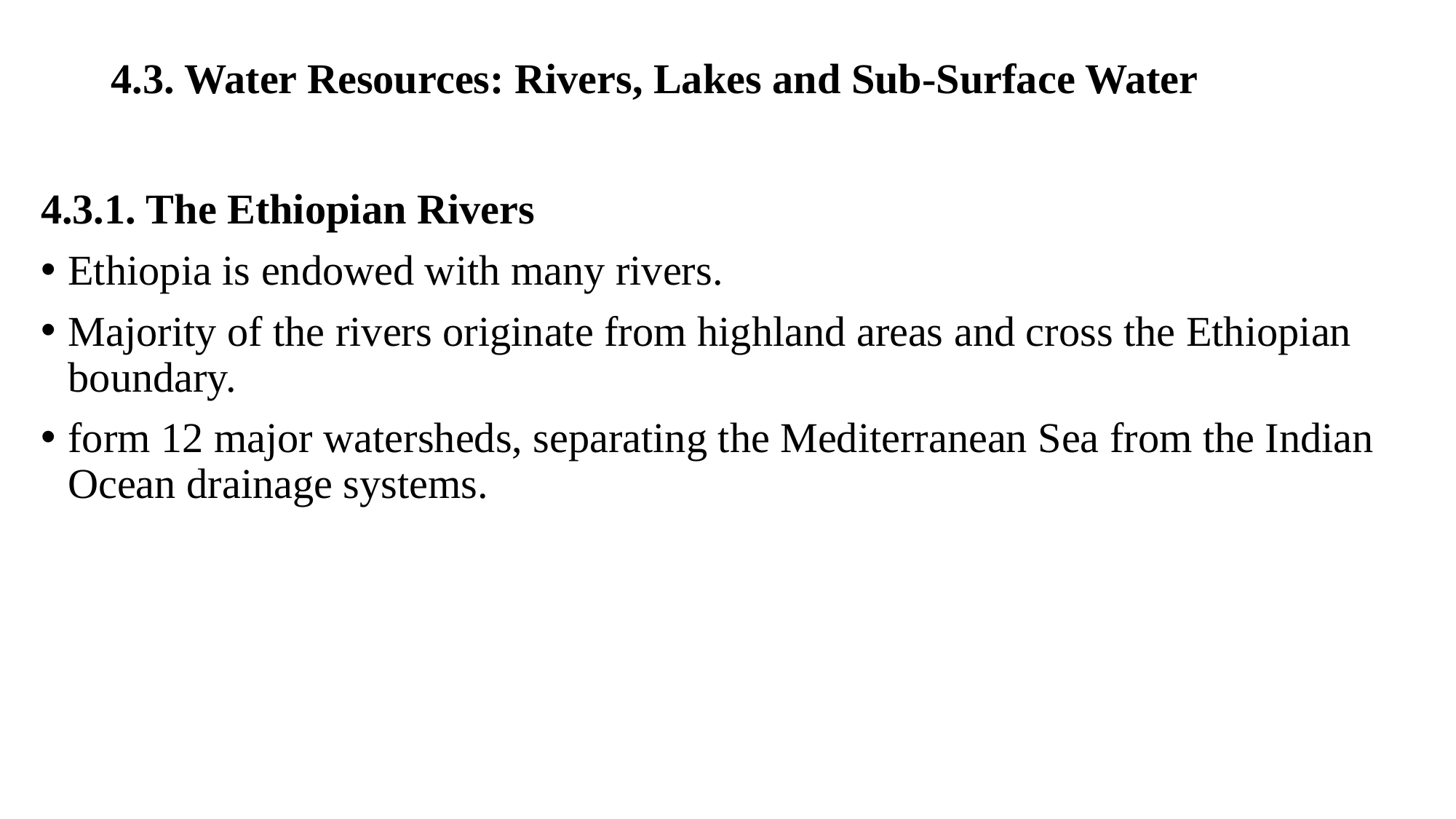

# 4.3. Water Resources: Rivers, Lakes and Sub-Surface Water

4.3.1. The Ethiopian Rivers
Ethiopia is endowed with many rivers.
Majority of the rivers originate from highland areas and cross the Ethiopian boundary.
form 12 major watersheds, separating the Mediterranean Sea from the Indian Ocean drainage systems.